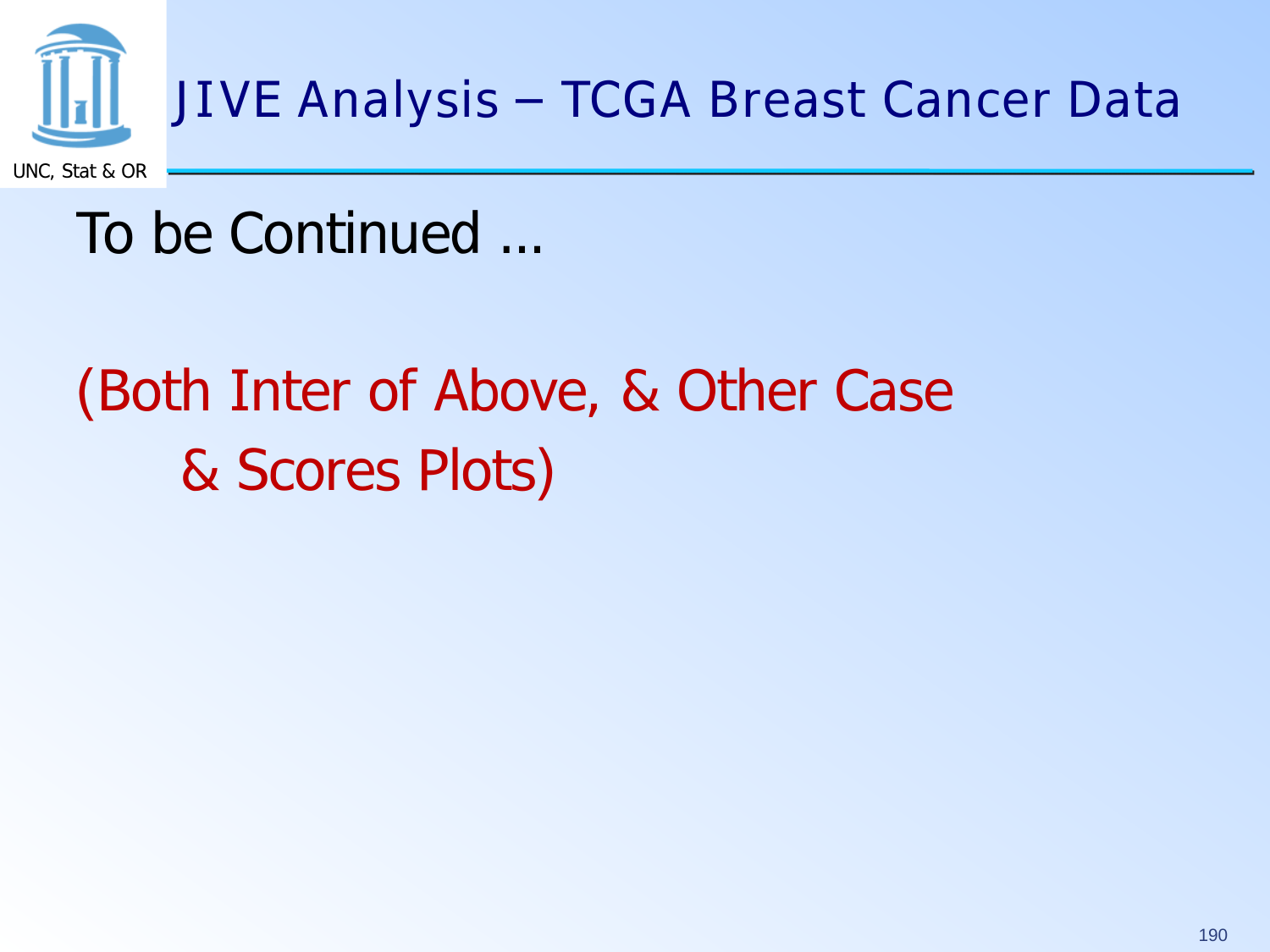

# JIVE Analysis – TCGA Breast Cancer Data
To be Continued …

(Both Inter of Above, & Other Case
      & Scores Plots)